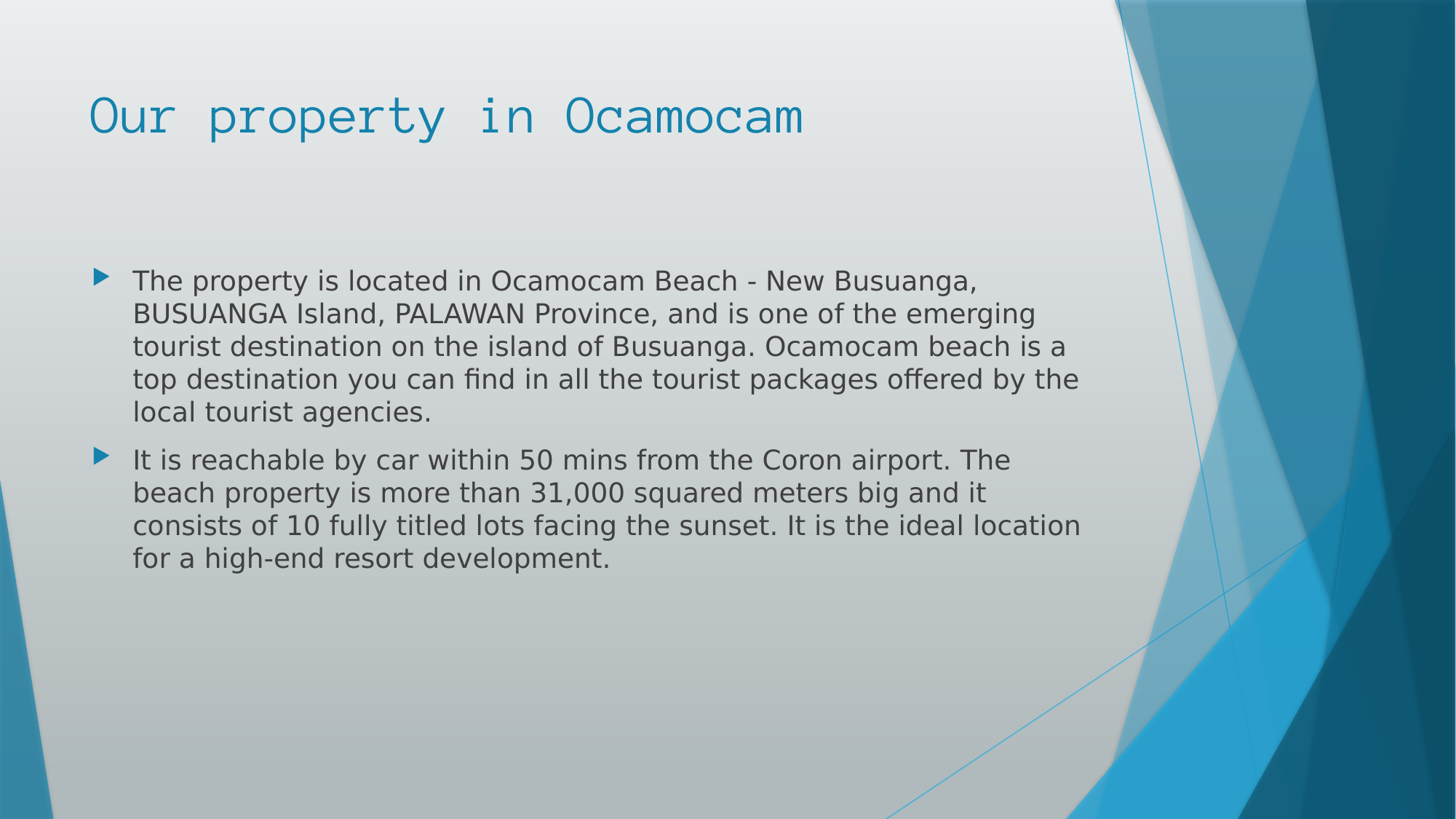

# Our property in Ocamocam
The property is located in Ocamocam Beach - New Busuanga, BUSUANGA Island, PALAWAN Province, and is one of the emerging tourist destination on the island of Busuanga. Ocamocam beach is a top destination you can find in all the tourist packages offered by the local tourist agencies.
It is reachable by car within 50 mins from the Coron airport. The beach property is more than 31,000 squared meters big and it consists of 10 fully titled lots facing the sunset. It is the ideal location for a high-end resort development.